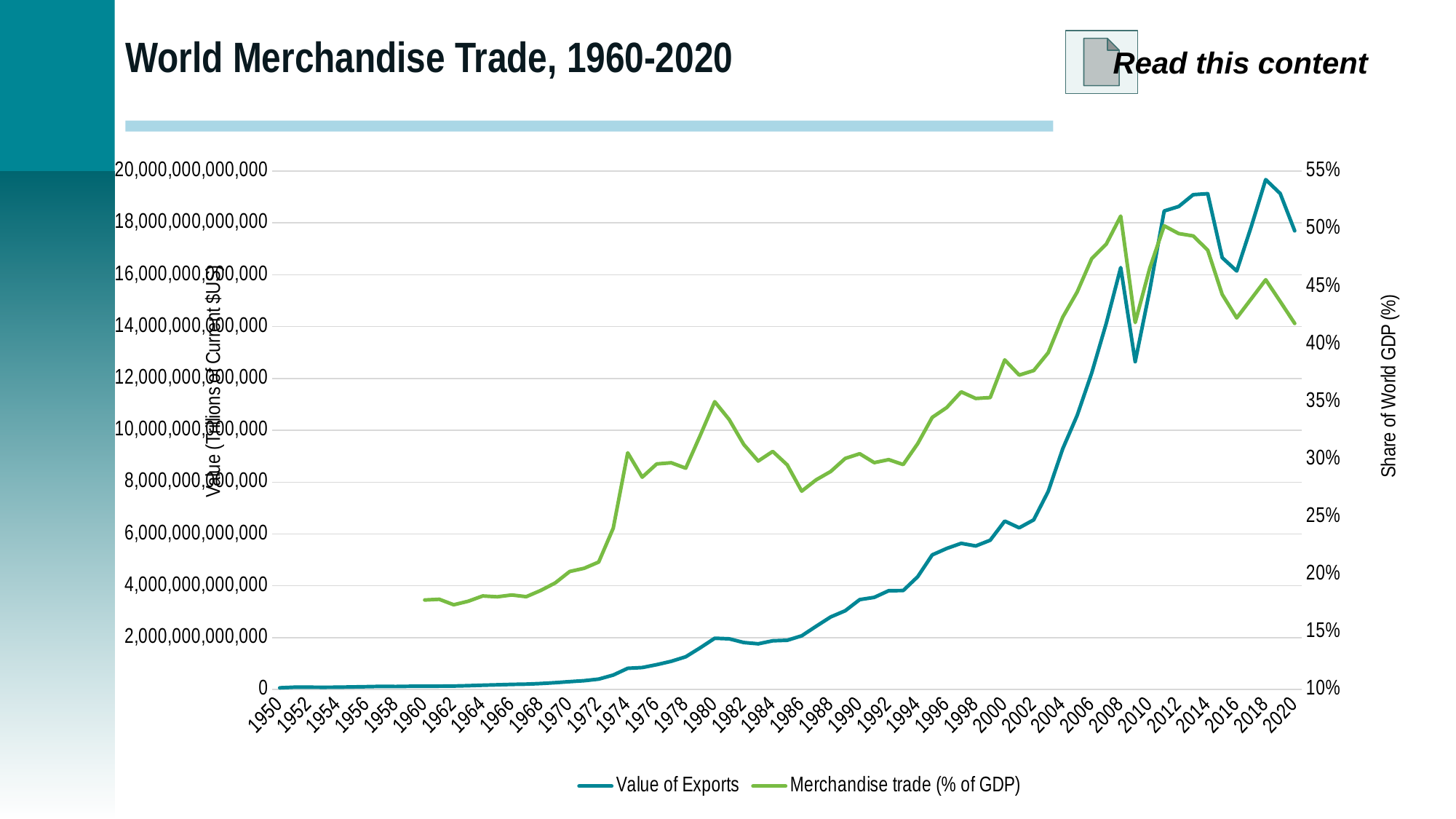

# World Merchandise Trade, 1960-2020

Read this content

### Chart

| Category | Value of Exports | Merchandise trade (% of GDP) |
|---|---|---|
| 1950 | 64000000000.0 | None |
| 1951 | 88000000000.0 | None |
| 1952 | 88000000000.0 | None |
| 1953 | 85000000000.0 | None |
| 1954 | 89000000000.0 | None |
| 1955 | 99000000000.0 | None |
| 1956 | 109000000000.0 | None |
| 1957 | 121000000000.0 | None |
| 1958 | 115000000000.0 | None |
| 1959 | 123000000000.0 | None |
| 1960 | 122993103762.16417 | 0.17765506457477598 |
| 1961 | 128413055215.16869 | 0.17830909375156548 |
| 1962 | 134119396345.18729 | 0.1735390665194777 |
| 1963 | 147015512774.9267 | 0.1765802656759725 |
| 1964 | 165251134119.18353 | 0.18118476037376696 |
| 1965 | 179217802052.2452 | 0.1804477033684414 |
| 1966 | 196169764336.67786 | 0.1820481786836737 |
| 1967 | 207108383372.47394 | 0.1805528098360831 |
| 1968 | 230273155226.1246 | 0.18596736373302558 |
| 1969 | 262926813382.4357 | 0.1924632950839286 |
| 1970 | 302336326809.7577 | 0.20240985524270433 |
| 1971 | 338627588105.95557 | 0.20520224842798662 |
| 1972 | 400765146402.2869 | 0.21061895900356656 |
| 1973 | 556477073672.8441 | 0.23996768156479312 |
| 1974 | 816411572341.4008 | 0.30546552728856596 |
| 1975 | 846298517380.3431 | 0.2842593181102584 |
| 1976 | 958268404288.7601 | 0.29578906245679826 |
| 1977 | 1087584771890.883 | 0.2968051538538778 |
| 1978 | 1260756842892.3926 | 0.29210050680181904 |
| 1979 | 1607017346056.6829 | 0.3204928420770468 |
| 1980 | 1976269951528.845 | 0.34983517275280657 |
| 1981 | 1954885641512.7407 | 0.3343044093117924 |
| 1982 | 1811100645570.166 | 0.3127044457401885 |
| 1983 | 1762149577961.337 | 0.29828942904200495 |
| 1984 | 1878747862872.174 | 0.3066509444069774 |
| 1985 | 1898814321292.292 | 0.29496997619984 |
| 1986 | 2070345927848.0027 | 0.2721532772164273 |
| 1987 | 2440232192040.1084 | 0.28198094281752195 |
| 1988 | 2799148385020.5854 | 0.2892023622072174 |
| 1989 | 3037123826338.7666 | 0.30058522772197954 |
| 1990 | 3467315939811.1396 | 0.3046575801083079 |
| 1991 | 3552831812231.644 | 0.2969091293854855 |
| 1992 | 3809916659603.668 | 0.29953709016496693 |
| 1993 | 3816499277873.8633 | 0.2952274007322143 |
| 1994 | 4351027039413.8335 | 0.31340931156714963 |
| 1995 | 5191204361891.026 | 0.3361745141209727 |
| 1996 | 5440973016871.68 | 0.3447233282125321 |
| 1997 | 5637035362729.163 | 0.3583444156629295 |
| 1998 | 5536475656542.234 | 0.35263525028177406 |
| 1999 | 5757091746777.96 | 0.3533825917071152 |
| 2000 | 6496254391367.406 | 0.3860924846867686 |
| 2001 | 6236194022107.347 | 0.3728981440978957 |
| 2002 | 6543031245862.05 | 0.3768499370421107 |
| 2003 | 7641070556987.938 | 0.3923752274943997 |
| 2004 | 9283854991613.324 | 0.4231177181570434 |
| 2005 | 10579570286792.434 | 0.44512524741978554 |
| 2006 | 12210311779617.094 | 0.4739918860805345 |
| 2007 | 14123303736729.791 | 0.48651955591913726 |
| 2008 | 16275414071541.791 | 0.5109319153122241 |
| 2009 | 12646562301512.05 | 0.41850589290943874 |
| 2010 | 15403512271469.064 | 0.4656255277122561 |
| 2011 | 18460851989991.3 | 0.5024738167095892 |
| 2012 | 18632645545642.137 | 0.4957283253165057 |
| 2013 | 19088911949300.65 | 0.4936878540051795 |
| 2014 | 19126537861946.58 | 0.48135928417732526 |
| 2015 | 16659623579032.951 | 0.4428772038234862 |
| 2016 | 16144106777510.719 | 0.42252518006205364 |
| 2017 | 17852674119744.965 | 0.43903585725706046 |
| 2018 | 19671553705133.242 | 0.45565793507385133 |
| 2019 | 19132234430593.496 | 0.43677024500597317 |
| 2020 | 17692110438499.586 | 0.4177326364693791 |